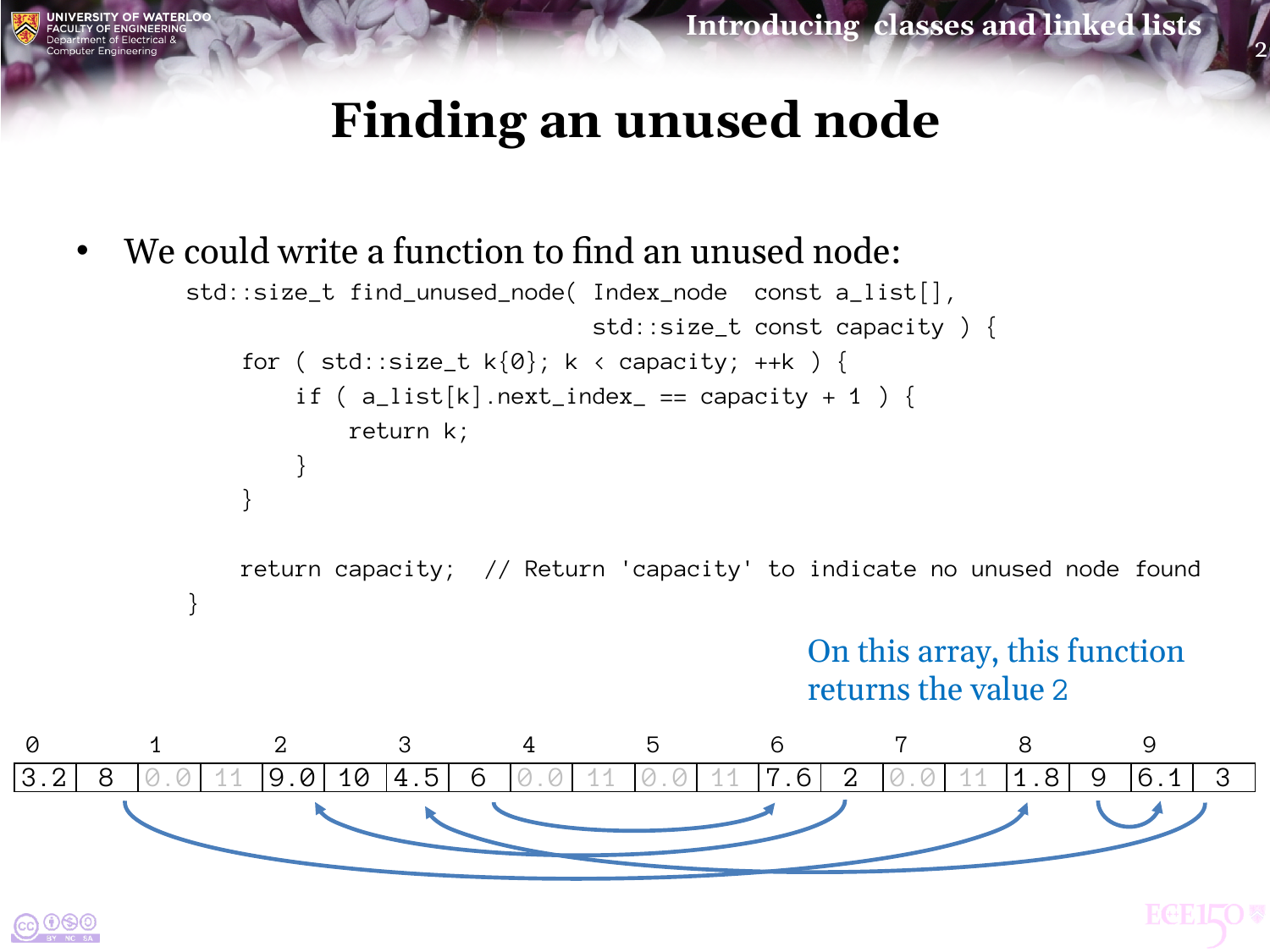

# Finding an unused node
We could write a function to find an unused node:
std::size_t find_unused_node( Index_node  const a_list[],
                              std::size_t const capacity ) {
    for ( std::size_t k{0}; k < capacity; ++k ) {
        if ( a_list[k].next_index_ == capacity + 1 ) {
            return k;
        }
    }

    return capacity;  // Return 'capacity' to indicate no unused node found
}
On this array, this function returns the value 2
| 0 |  | 1 |  | 2 |  | 3 |  | 4 |  | 5 |  | 6 |  | 7 |  | 8 |  | 9 |  |
| --- | --- | --- | --- | --- | --- | --- | --- | --- | --- | --- | --- | --- | --- | --- | --- | --- | --- | --- | --- |
| 3.2 | 8 | 0.0 | 11 | 9.0 | 10 | 4.5 | 6 | 0.0 | 11 | 0.0 | 11 | 7.6 | 2 | 0.0 | 11 | 1.8 | 9 | 6.1 | 3 |